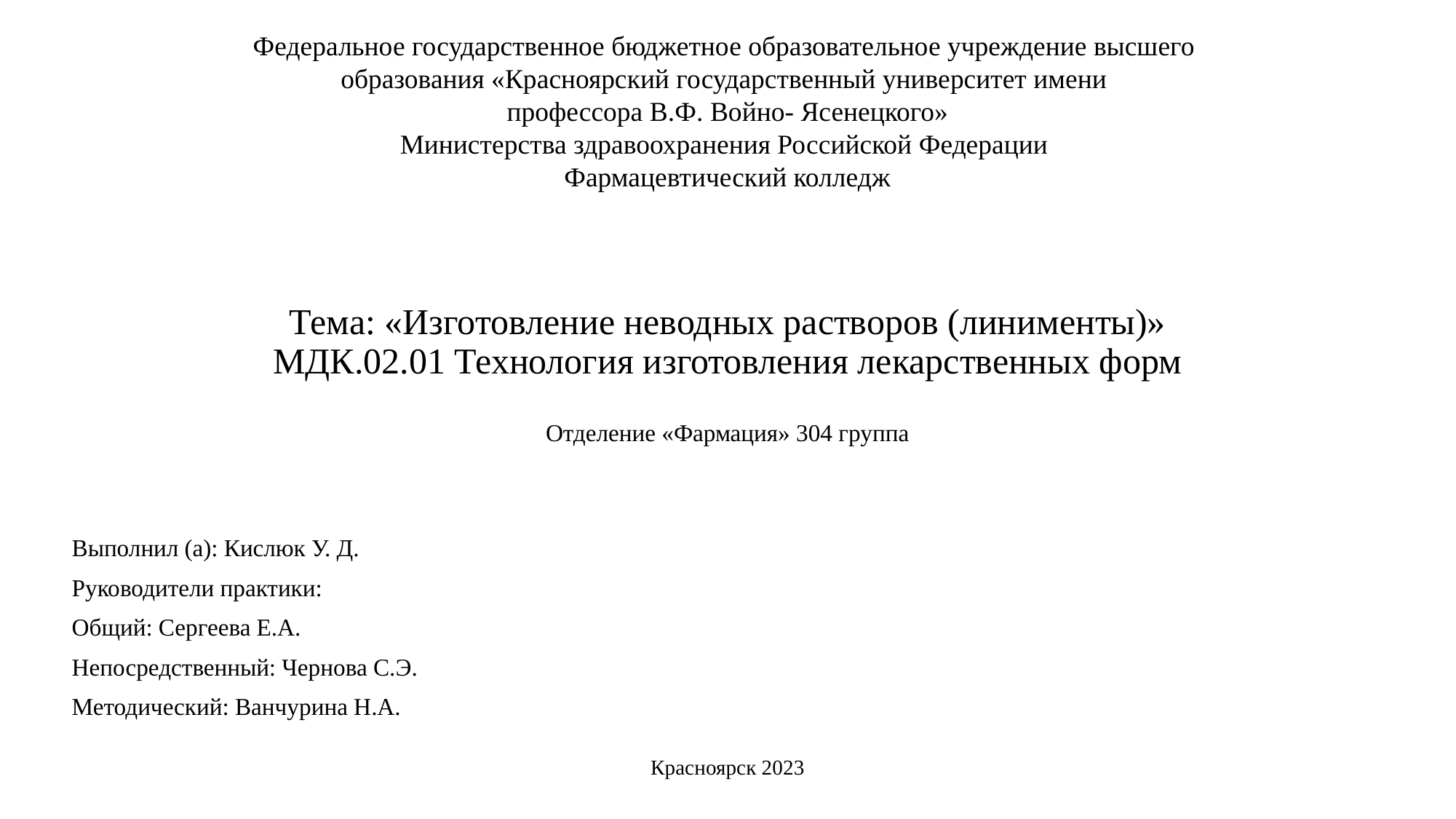

Федеральное государственное бюджетное образовательное учреждение высшего
образования «Красноярский государственный университет имени
профессора В.Ф. Войно- Ясенецкого»
Министерства здравоохранения Российской Федерации
Фармацевтический колледж
# Тема: «Изготовление неводных растворов (линименты)» МДК.02.01 Технология изготовления лекарственных форм Отделение «Фармация» 304 группа
Выполнил (а): Кислюк У. Д.
Руководители практики:
Общий: Сергеева Е.А.
Непосредственный: Чернова С.Э.
Методический: Ванчурина Н.А.

Красноярск 2023